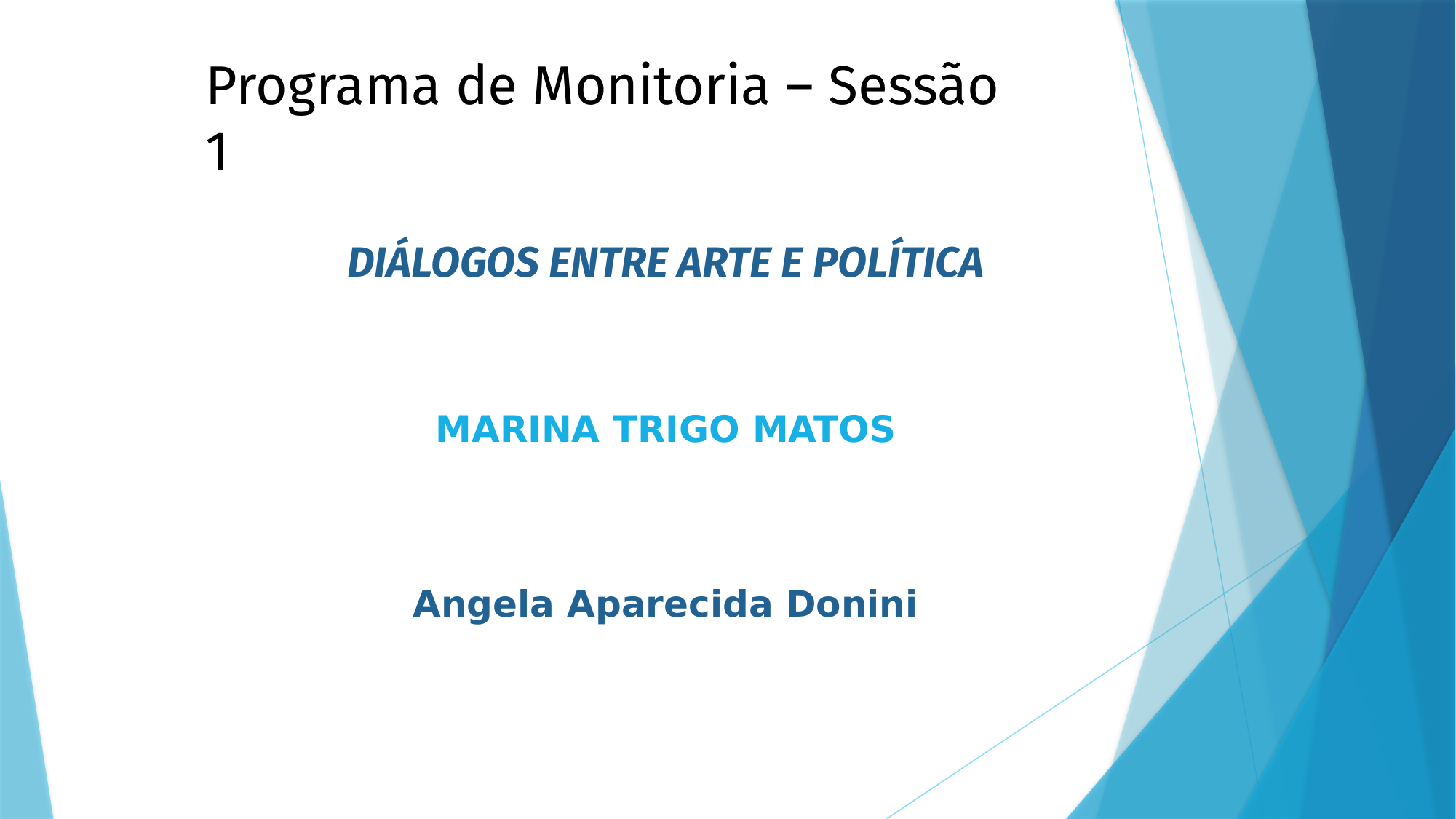

# Programa de Monitoria – Sessão 1
DIÁLOGOS ENTRE ARTE E POLÍTICA

MARINA TRIGO MATOS

Angela Aparecida Donini